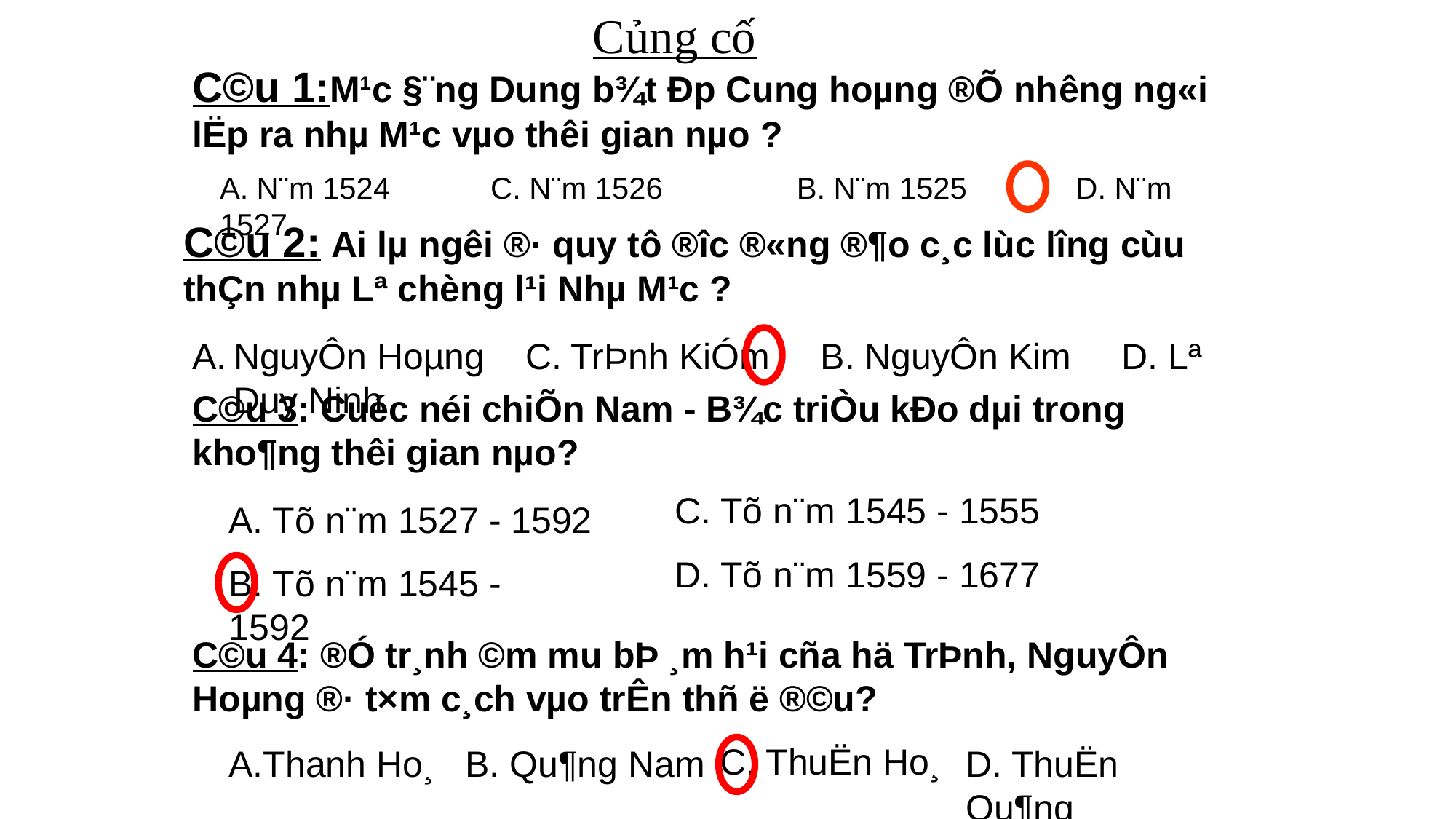

Củng cố
C©u 1:M¹c §¨ng Dung b¾t Ðp Cung hoµng ®Õ nh­êng ng«i lËp ra nhµ M¹c vµo thêi gian nµo ?

A. N¨m 1524            C. N¨m 1526                B. N¨m 1525             D. N¨m 1527
C©u 2: Ai lµ ng­êi ®· quy tô ®­îc ®«ng ®¶o c¸c lùc l­îng cùu thÇn nhµ Lª chèng l¹i Nhµ M¹c ?
NguyÔn Hoµng    C. TrÞnh KiÓm     B. NguyÔn Kim     D. Lª Duy Ninh

C©u 3: Cuéc néi chiÕn Nam - B¾c triÒu kÐo dµi trong kho¶ng thêi gian nµo?
C. Tõ n¨m 1545 - 1555
A. Tõ n¨m 1527 - 1592
D. Tõ n¨m 1559 - 1677
B. Tõ n¨m 1545 - 1592

C©u 4: ®Ó tr¸nh ©m m­u bÞ ¸m h¹i cña hä TrÞnh, NguyÔn Hoµng ®· t×m c¸ch vµo trÊn thñ ë ®©u?
C. ThuËn Ho¸
A.Thanh Ho¸
B. Qu¶ng Nam
D. ThuËn Qu¶ng